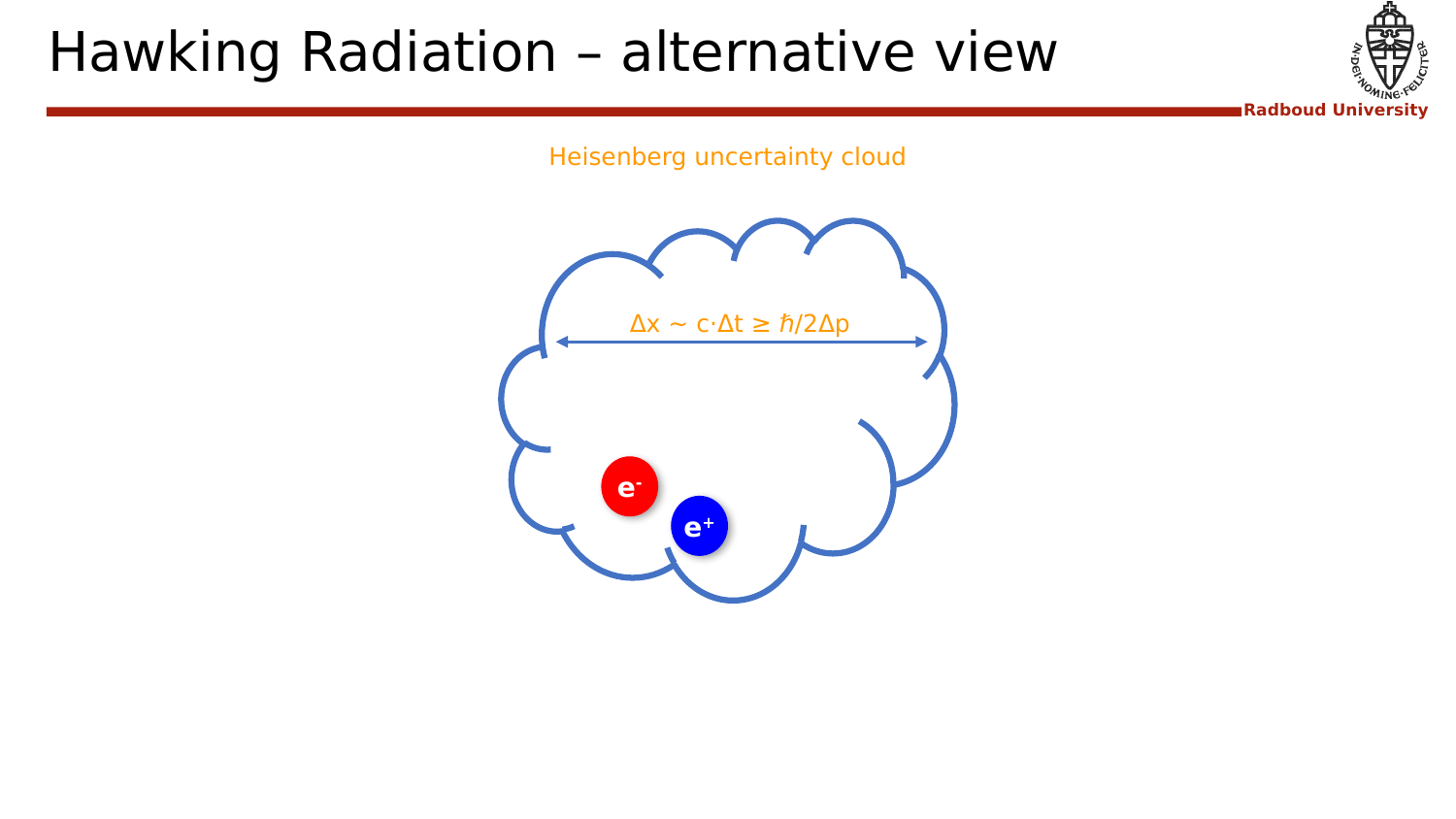

# Hawking Radiation – alternative view
Heisenberg uncertainty cloud

Δx ~ c⋅Δt ≥ ℏ/2Δp
e-
e+